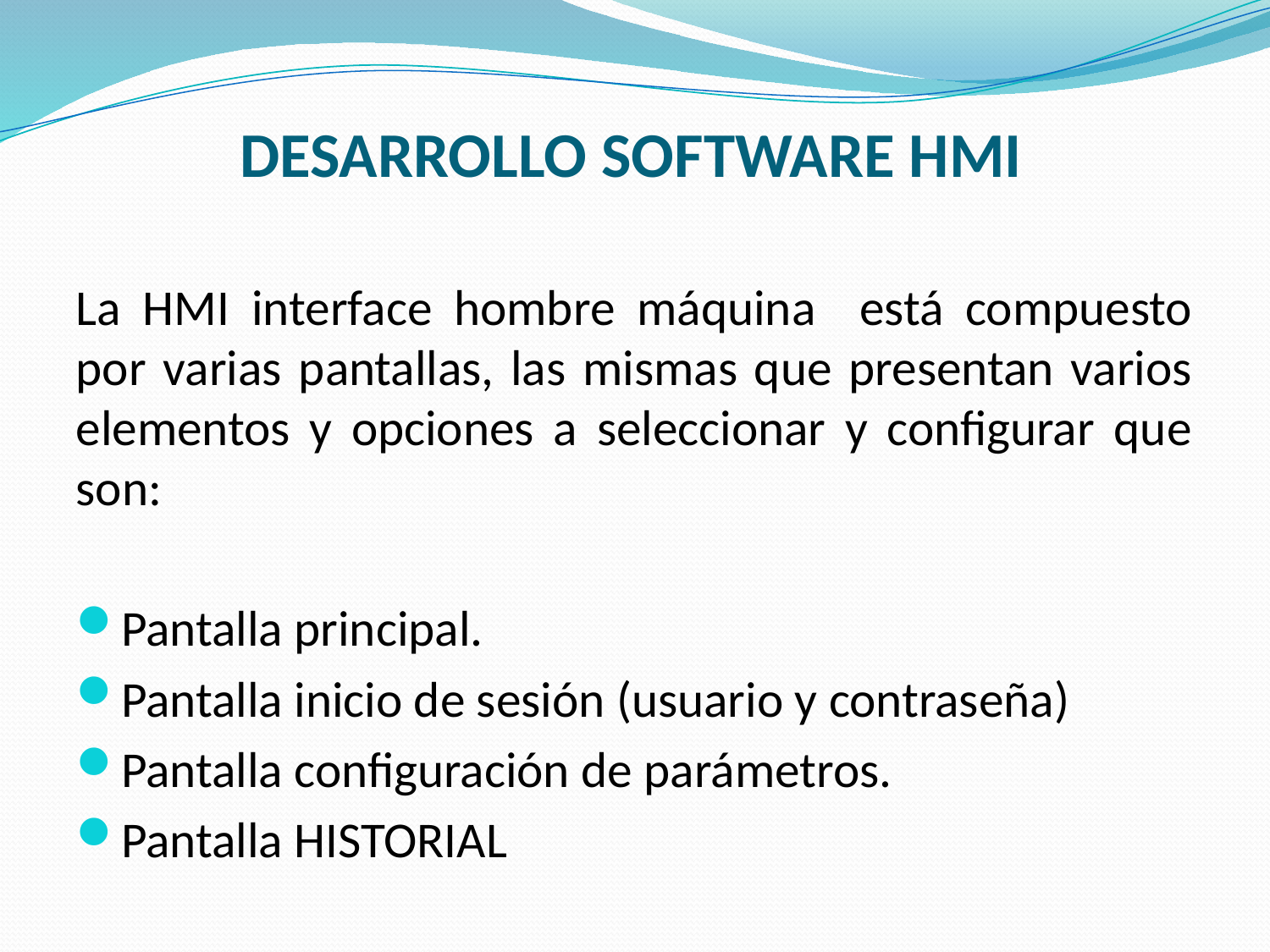

# DESARROLLO SOFTWARE HMI
La HMI interface hombre máquina  está compuesto por varias pantallas, las mismas que presentan varios elementos y opciones a seleccionar y configurar que son:

Pantalla principal.
Pantalla inicio de sesión (usuario y contraseña)
Pantalla configuración de parámetros.
Pantalla HISTORIAL